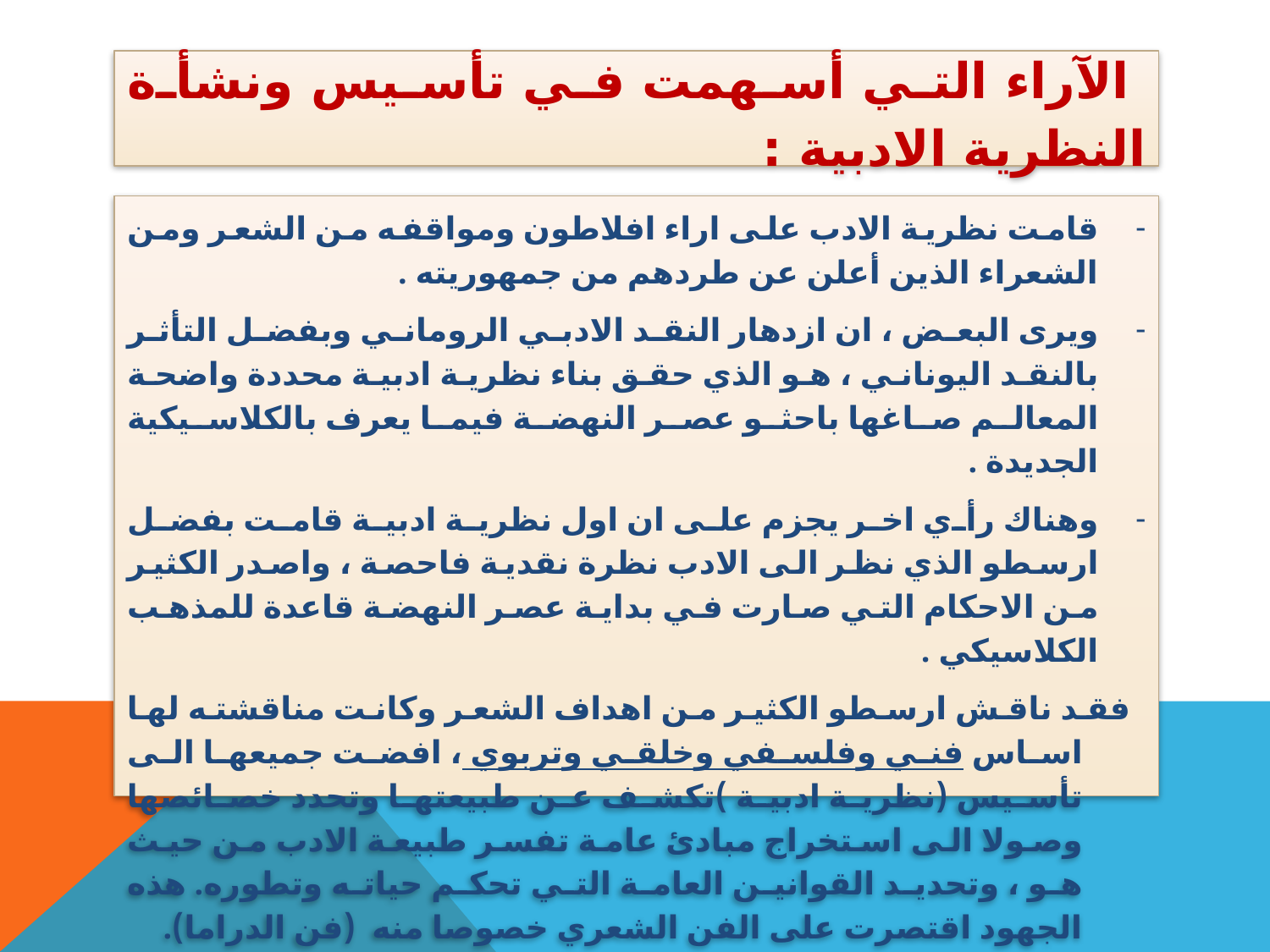

# الآراء التي أسهمت في تأسيس ونشأة النظرية الادبية :
قامت نظرية الادب على اراء افلاطون ومواقفه من الشعر ومن الشعراء الذين أعلن عن طردهم من جمهوريته .
ويرى البعض ، ان ازدهار النقد الادبي الروماني وبفضل التأثر بالنقد اليوناني ، هو الذي حقق بناء نظرية ادبية محددة واضحة المعالم صاغها باحثو عصر النهضة فيما يعرف بالكلاسيكية الجديدة .
وهناك رأي اخر يجزم على ان اول نظرية ادبية قامت بفضل ارسطو الذي نظر الى الادب نظرة نقدية فاحصة ، واصدر الكثير من الاحكام التي صارت في بداية عصر النهضة قاعدة للمذهب الكلاسيكي .
فقد ناقش ارسطو الكثير من اهداف الشعر وكانت مناقشته لها اساس فني وفلسفي وخلقي وتربوي ، افضت جميعها الى تأسيس (نظرية ادبية )تكشف عن طبيعتها وتحدد خصائصها وصولا الى استخراج مبادئ عامة تفسر طبيعة الادب من حيث هو ، وتحديد القوانين العامة التي تحكم حياته وتطوره. هذه الجهود اقتصرت على الفن الشعري خصوصا منه  (فن الدراما).